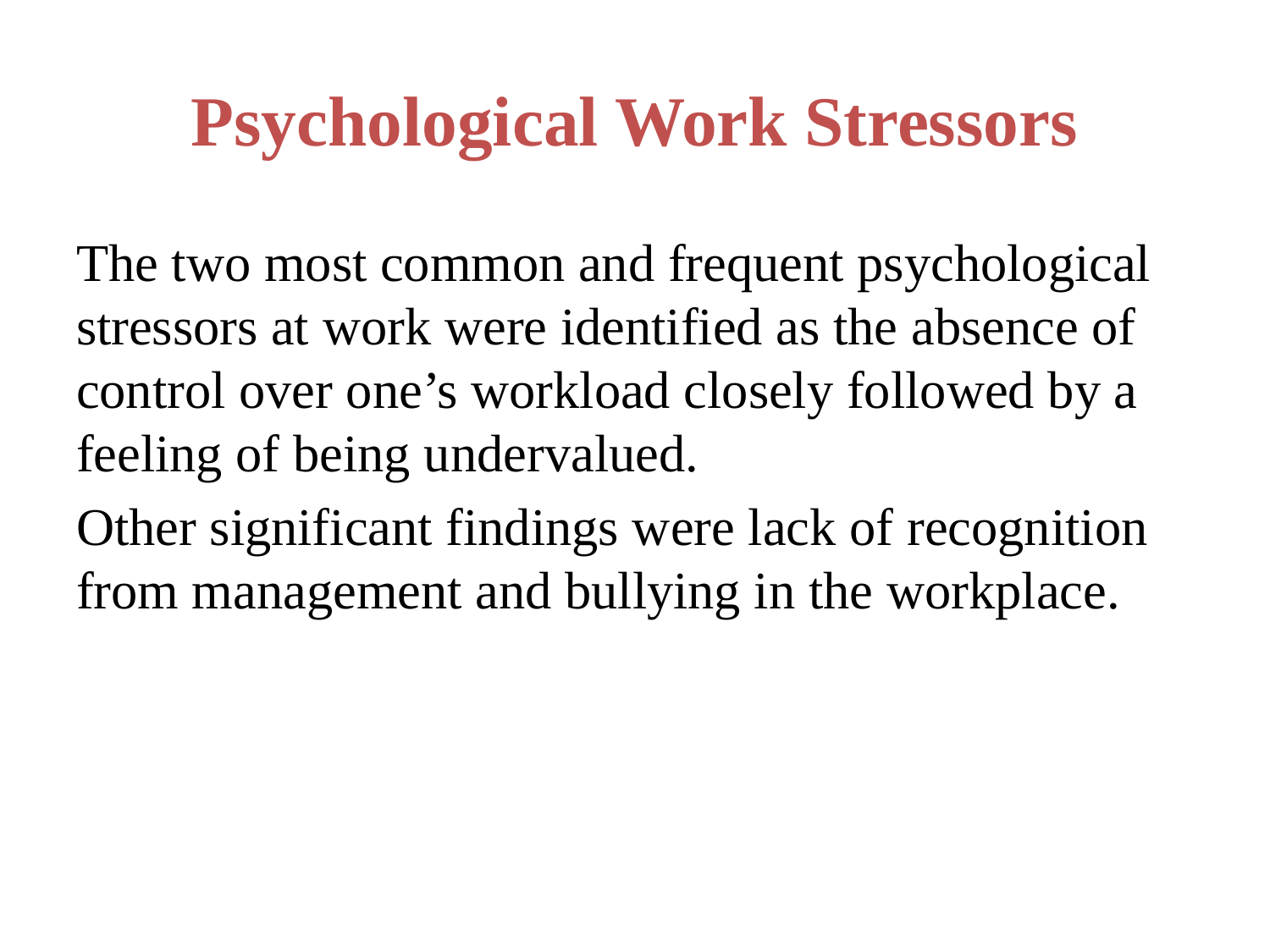

# Psychological Work Stressors
The two most common and frequent psychological stressors at work were identified as the absence of control over one’s workload closely followed by a feeling of being undervalued.
Other significant findings were lack of recognition from management and bullying in the workplace.